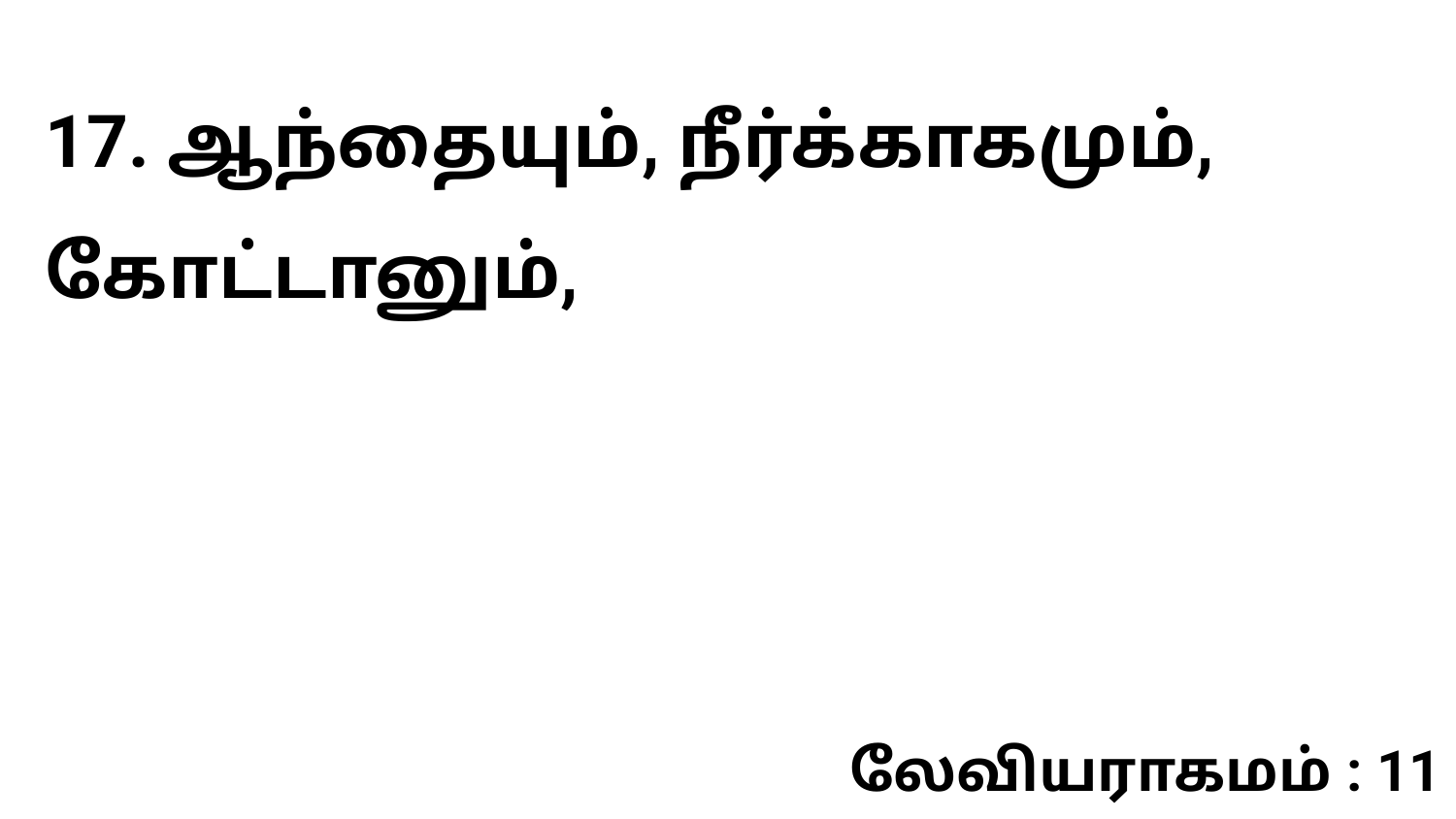

17. ஆந்தையும், நீர்க்காகமும், கோட்டானும்,
லேவியராகமம் : 11